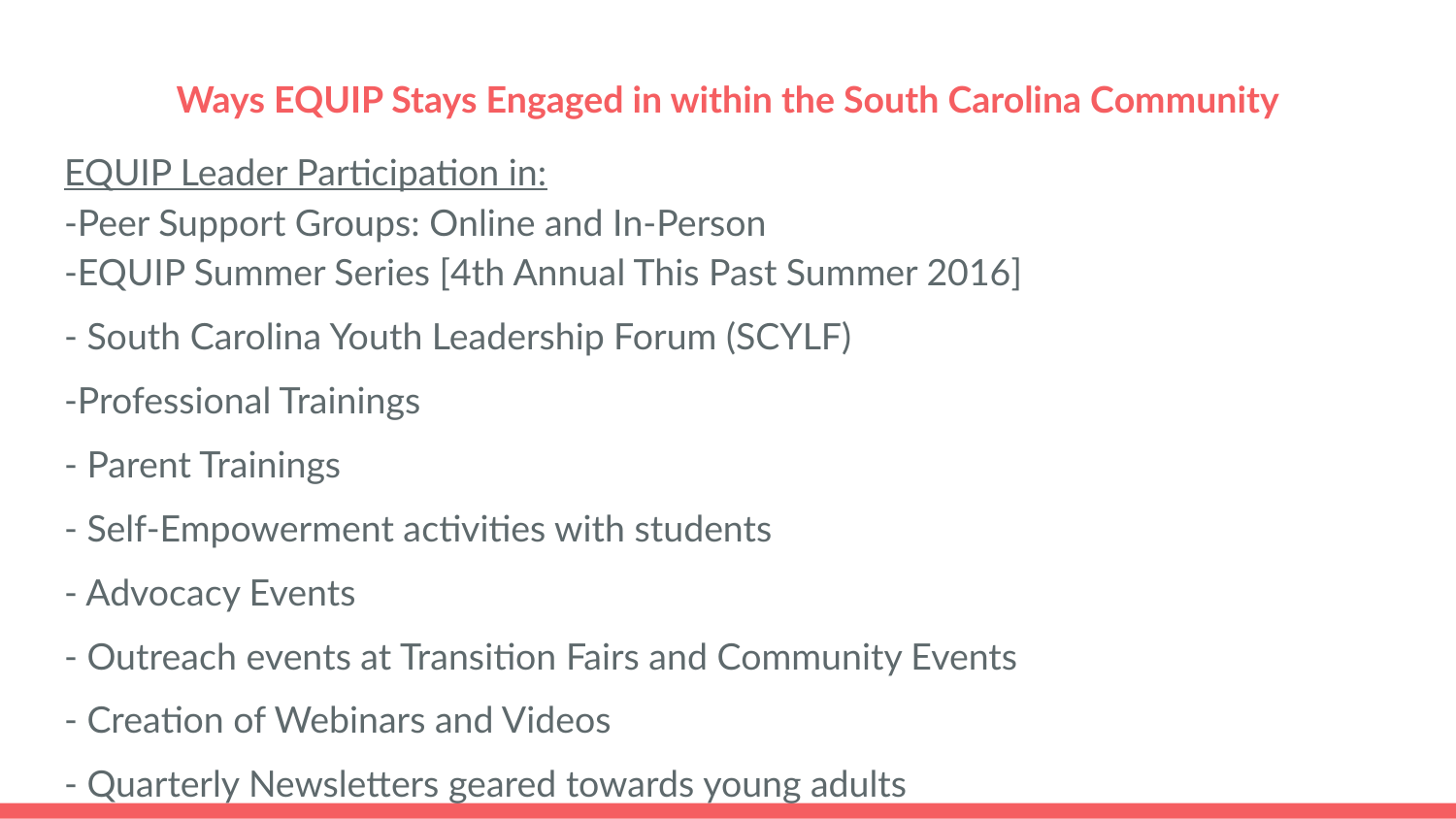

# Ways EQUIP Stays Engaged in within the South Carolina Community
EQUIP Leader Participation in:
-Peer Support Groups: Online and In-Person
-EQUIP Summer Series [4th Annual This Past Summer 2016]
- South Carolina Youth Leadership Forum (SCYLF)
-Professional Trainings
- Parent Trainings
- Self-Empowerment activities with students
- Advocacy Events
- Outreach events at Transition Fairs and Community Events
- Creation of Webinars and Videos
- Quarterly Newsletters geared towards young adults